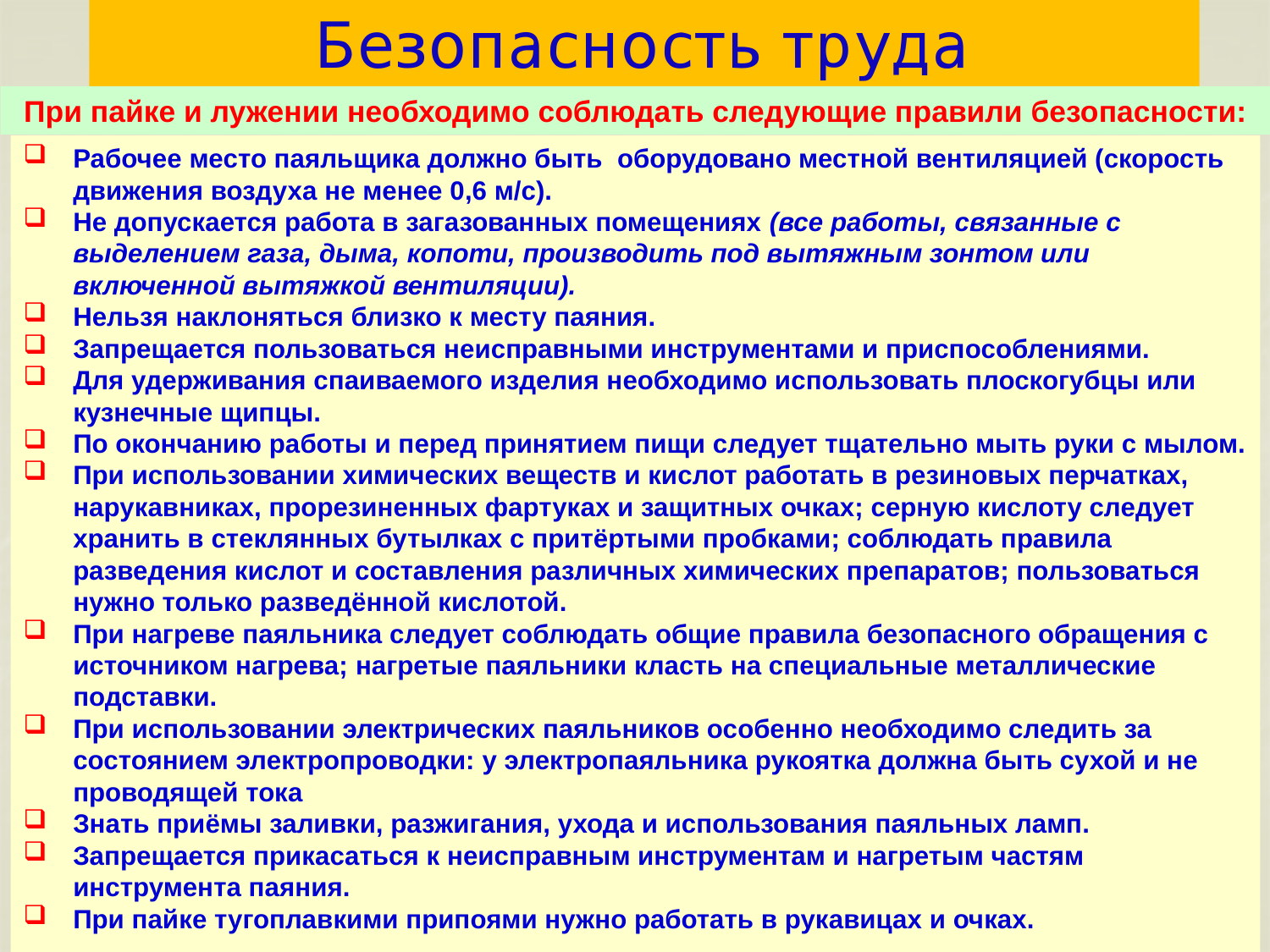

# Безопасность труда
При пайке и лужении необходимо соблюдать следующие правили безопасности:
Рабочее место паяльщика должно быть  оборудовано местной вентиляцией (скорость движения воздуха не менее 0,6 м/с).
Не допускается работа в загазованных помещениях (все работы, связанные с выделением газа, дыма, копоти, производить под вытяжным зонтом или включенной вытяжкой вентиляции).
Нельзя наклоняться близко к месту паяния.
Запрещается пользоваться неисправными инструментами и приспособлениями.
Для удерживания спаиваемого изделия необходимо использовать плоскогубцы или кузнечные щипцы.
По окончанию работы и перед принятием пищи следует тщательно мыть руки с мылом.
При использовании химических веществ и кислот работать в резиновых перчатках, нарукавниках, прорезиненных фартуках и защитных очках; серную кислоту следует хранить в стеклянных бутылках с притёртыми пробками; соблюдать правила разведения кислот и составления различных химических препаратов; пользоваться нужно только разведённой кислотой.
При нагреве паяльника следует соблюдать общие правила безопасного обращения с источником нагрева; нагретые паяльники класть на специальные металлические подставки.
При использовании электрических паяльников особенно необходимо следить за состоянием электропроводки: у электропаяльника рукоятка должна быть сухой и не проводящей тока
Знать приёмы заливки, разжигания, ухода и использования паяльных ламп.
Запрещается прикасаться к неисправным инструментам и нагретым частям инструмента паяния.
При пайке тугоплавкими припоями нужно работать в рукавицах и очках.